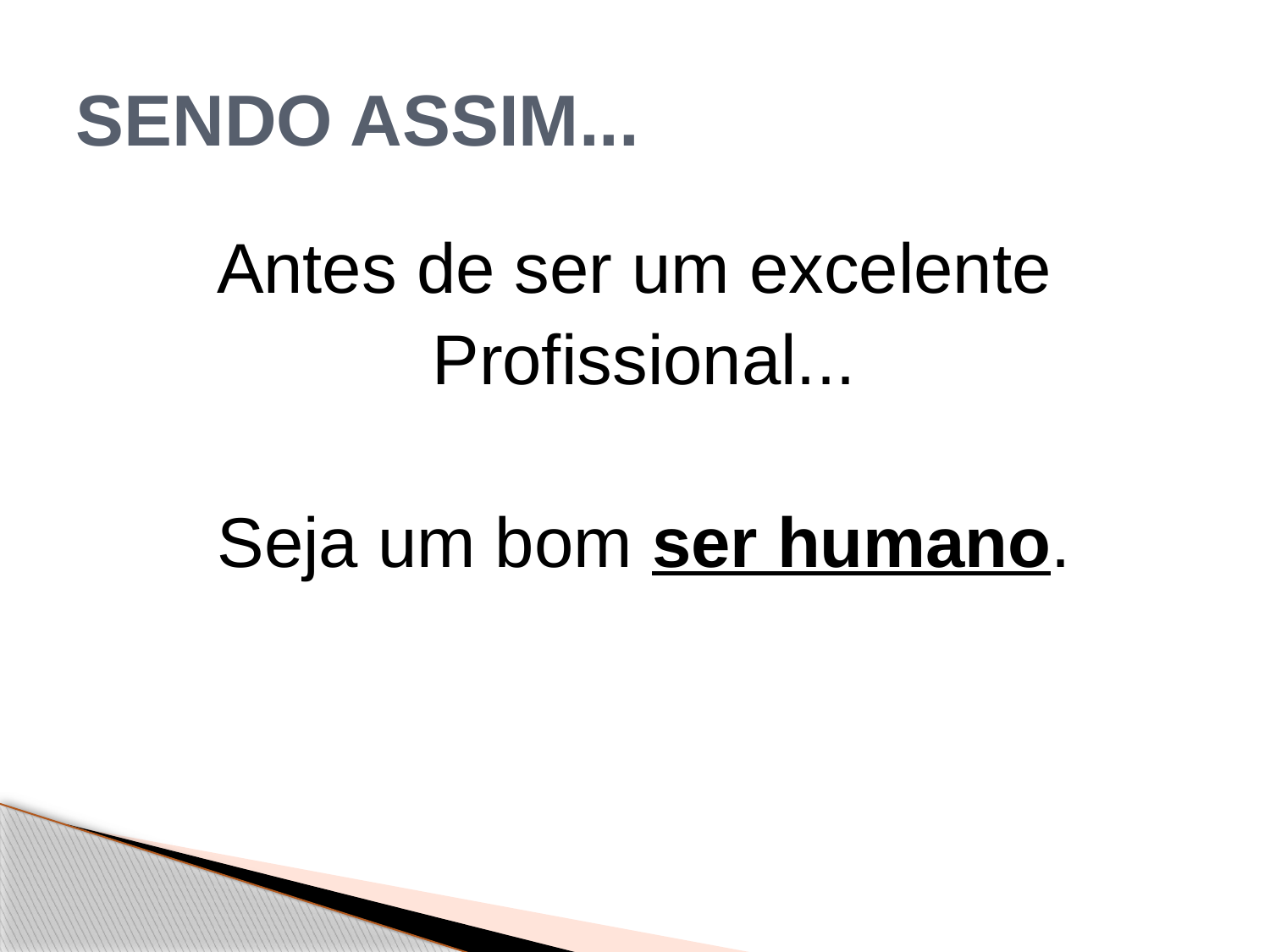

# SENDO ASSIM...
Antes de ser um excelente
Profissional...

Seja um bom ser humano.